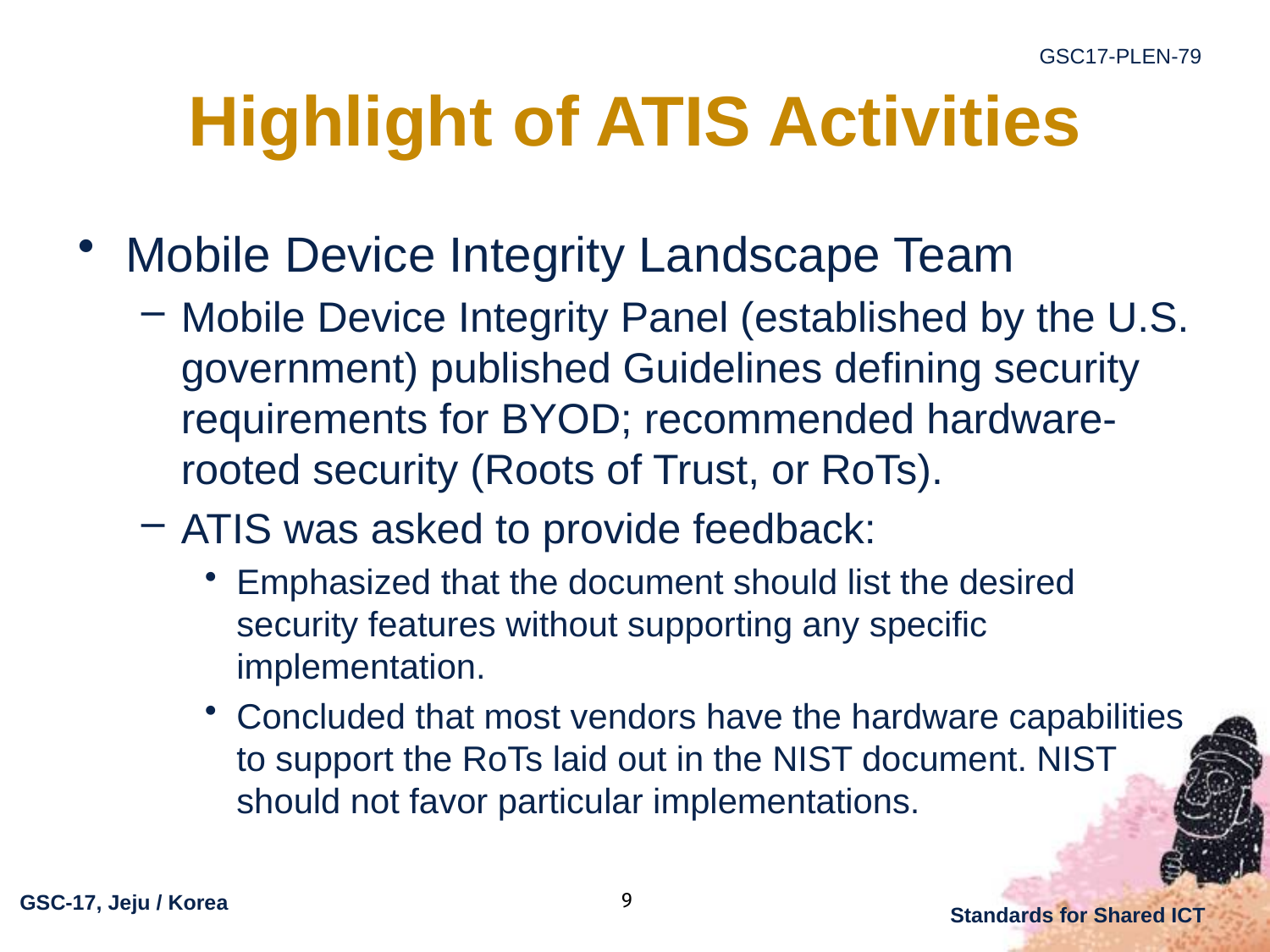

# Highlight of ATIS Activities
Mobile Device Integrity Landscape Team
Mobile Device Integrity Panel (established by the U.S. government) published Guidelines defining security requirements for BYOD; recommended hardware-rooted security (Roots of Trust, or RoTs).
ATIS was asked to provide feedback:
Emphasized that the document should list the desired security features without supporting any specific implementation.
Concluded that most vendors have the hardware capabilities to support the RoTs laid out in the NIST document. NIST should not favor particular implementations.
9